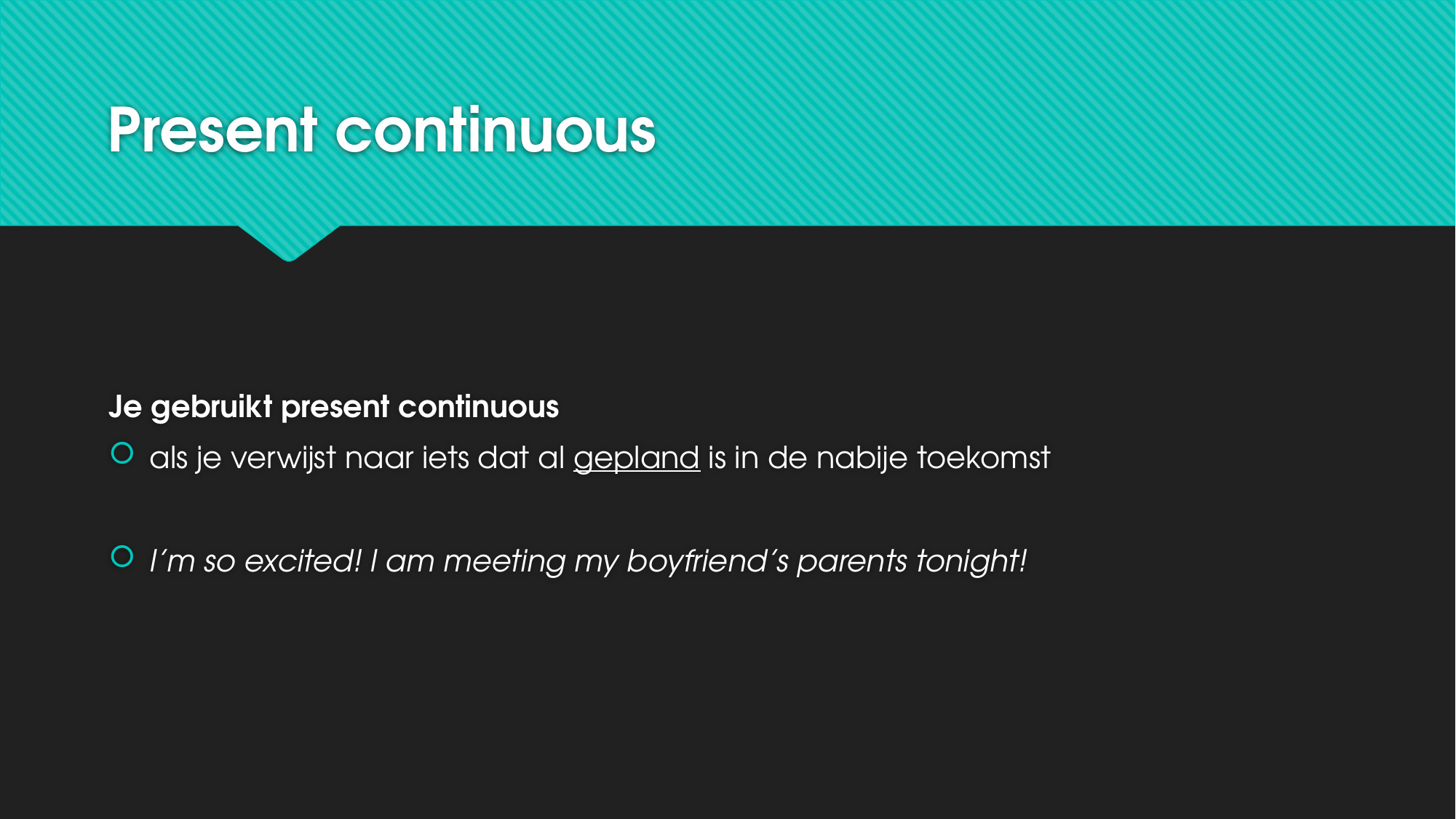

# Present continuous
Je gebruikt present continuous
als je verwijst naar iets dat al gepland is in de nabije toekomst

I’m so excited! I am meeting my boyfriend’s parents tonight!